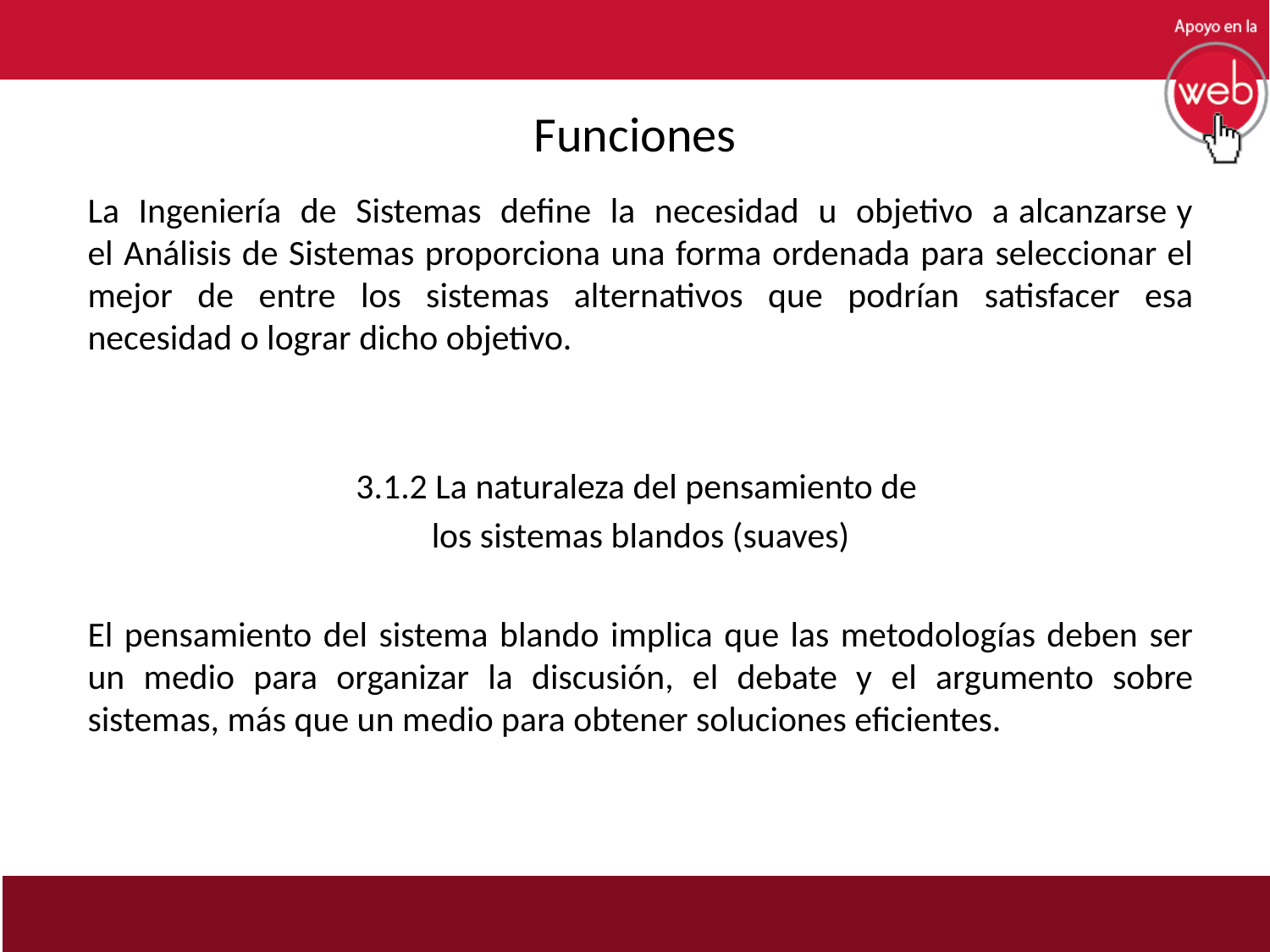

# Funciones
La  Ingeniería  de  Sistemas  define  la  necesidad  u  objetivo  a alcanzarse y el Análisis de Sistemas proporciona una forma ordenada para seleccionar el mejor de entre los sistemas alternativos que podrían satisfacer esa necesidad o lograr dicho objetivo.

3.1.2 La naturaleza del pensamiento de
los sistemas blandos (suaves)

El pensamiento del sistema blando implica que las metodologías deben ser un medio para organizar la discusión, el debate y el argumento sobre sistemas, más que un medio para obtener soluciones eficientes.